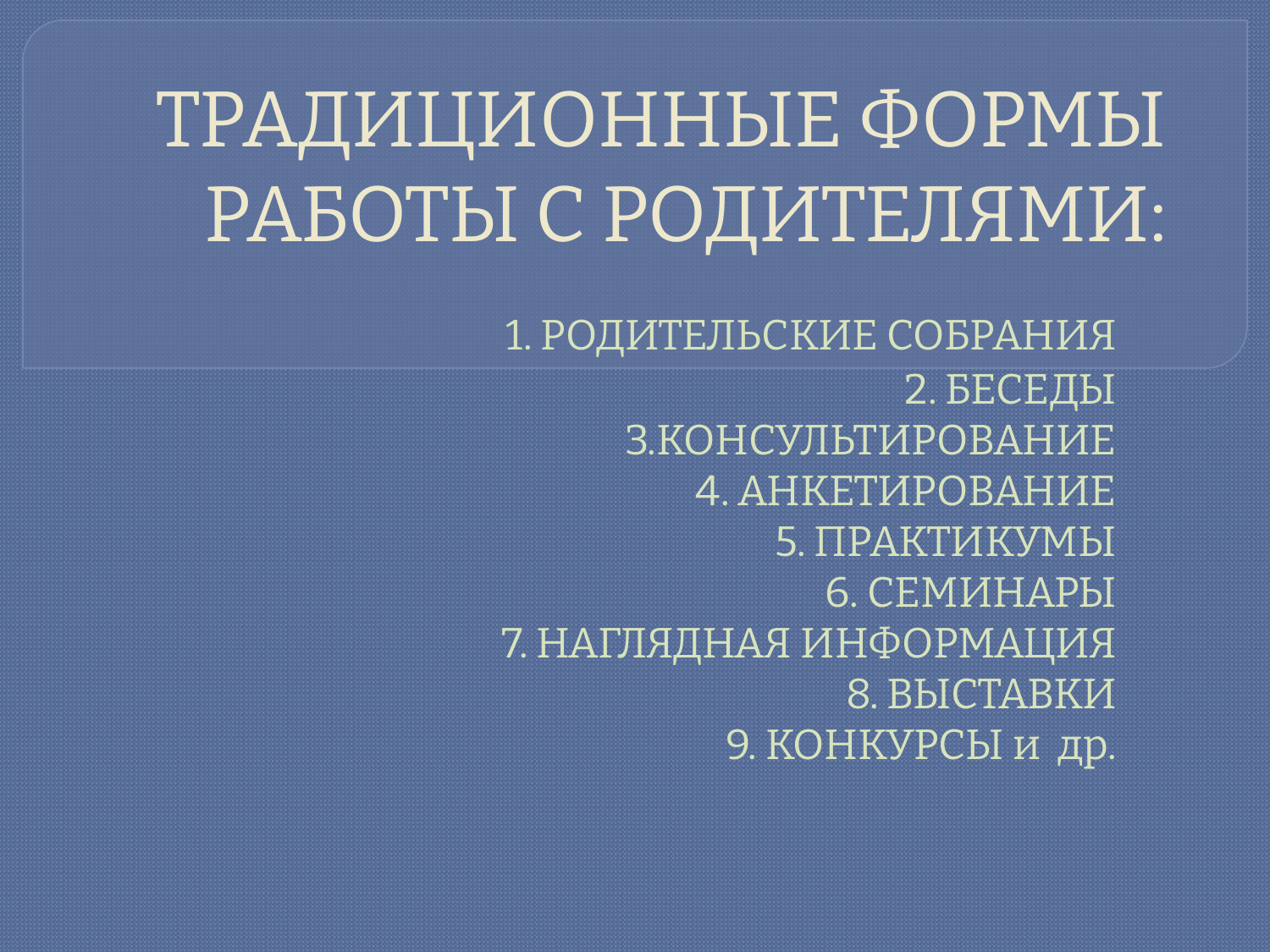

# ТРАДИЦИОННЫЕ ФОРМЫ РАБОТЫ С РОДИТЕЛЯМИ:
	1. РОДИТЕЛЬСКИЕ СОБРАНИЯ
2. БЕСЕДЫ
3.КОНСУЛЬТИРОВАНИЕ
4. АНКЕТИРОВАНИЕ
5. ПРАКТИКУМЫ
6. СЕМИНАРЫ
7. НАГЛЯДНАЯ ИНФОРМАЦИЯ
8. ВЫСТАВКИ
9. КОНКУРСЫ и  др.